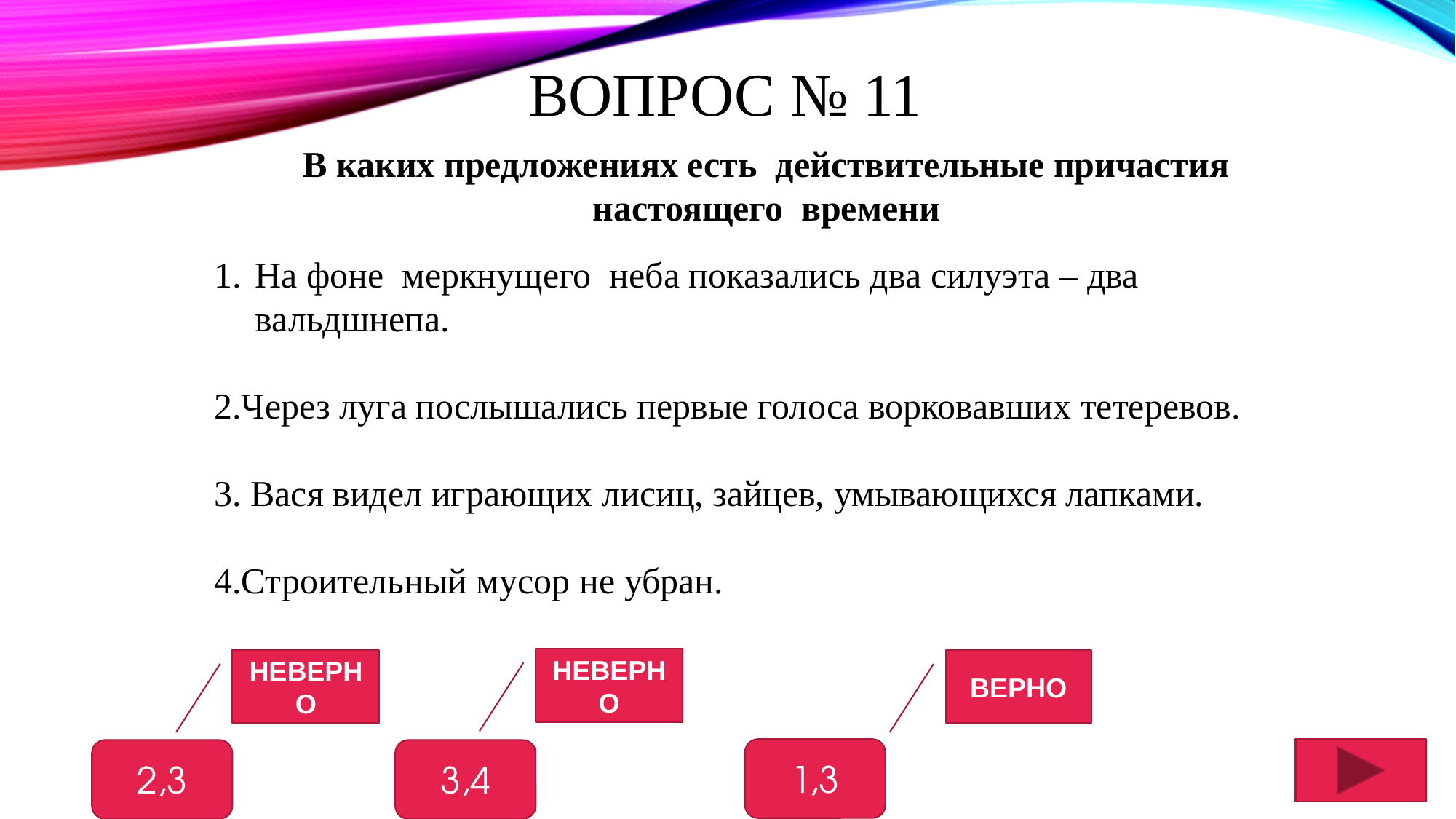

ВОПРОС № 11
В каких предложениях есть  действительные причастия настоящего  времени
На фоне  меркнущего  неба показались два силуэта – два вальдшнепа.

2.Через луга послышались первые голоса ворковавших тетеревов.

3. Вася видел играющих лисиц, зайцев, умывающихся лапками.

4.Строительный мусор не убран.
НЕВЕРНО
НЕВЕРНО
ВЕРНО
1,3

2,3
3,4